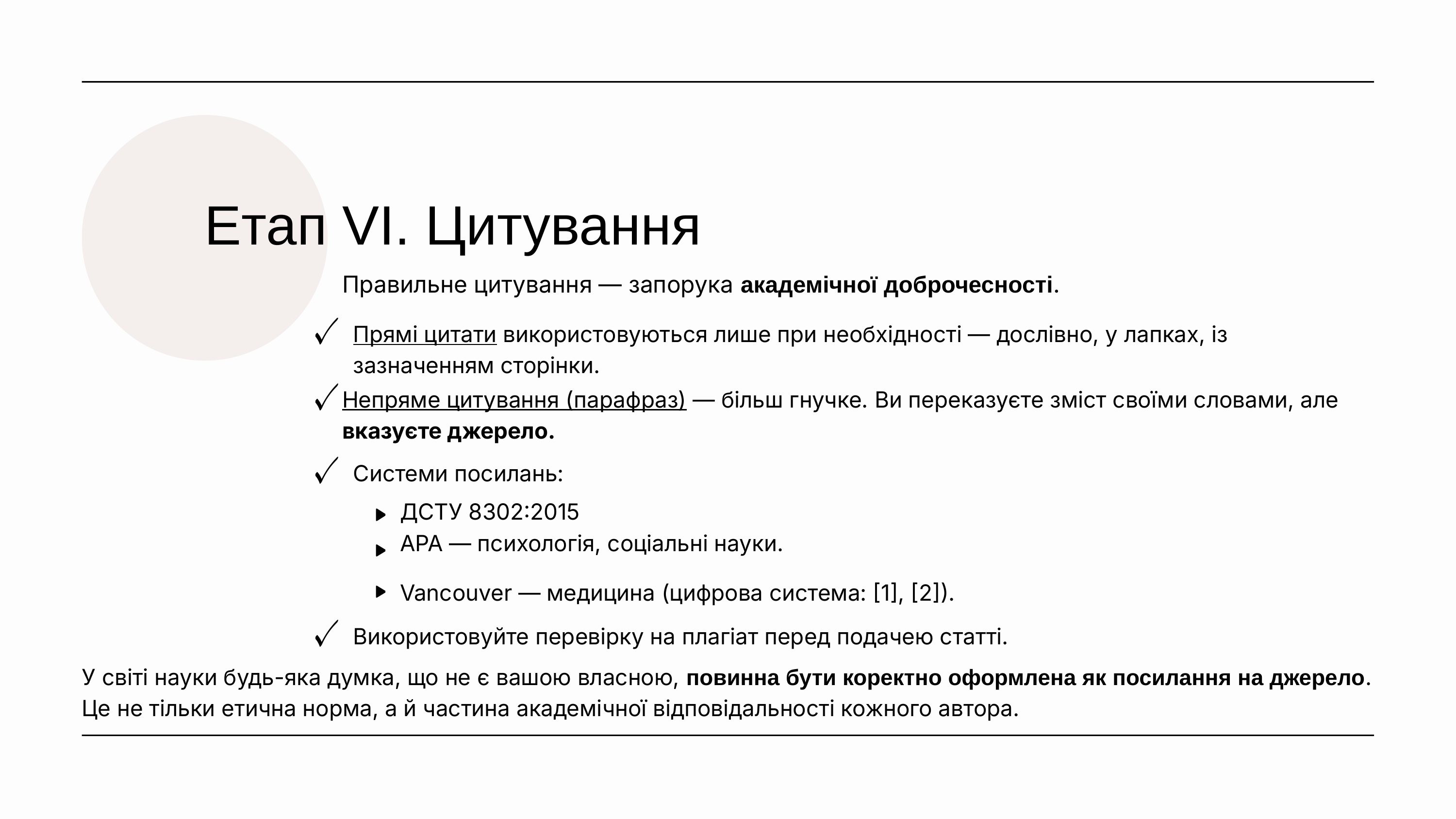

Етап VІ. Цитування
Правильне цитування — запорука академічної доброчесності.
Прямі цитати використовуються лише при необхідності — дослівно, у лапках, із зазначенням сторінки.

Непряме цитування (парафраз) — більш гнучке. Ви переказуєте зміст своїми словами, але вказуєте джерело.

Системи посилань:

ДСТУ 8302:2015

APA — психологія, соціальні науки.

Vancouver — медицина (цифрова система: [1], [2]).

Використовуйте перевірку на плагіат перед подачею статті.

У світі науки будь-яка думка, що не є вашою власною, повинна бути коректно оформлена як посилання на джерело. Це не тільки етична норма, а й частина академічної відповідальності кожного автора.